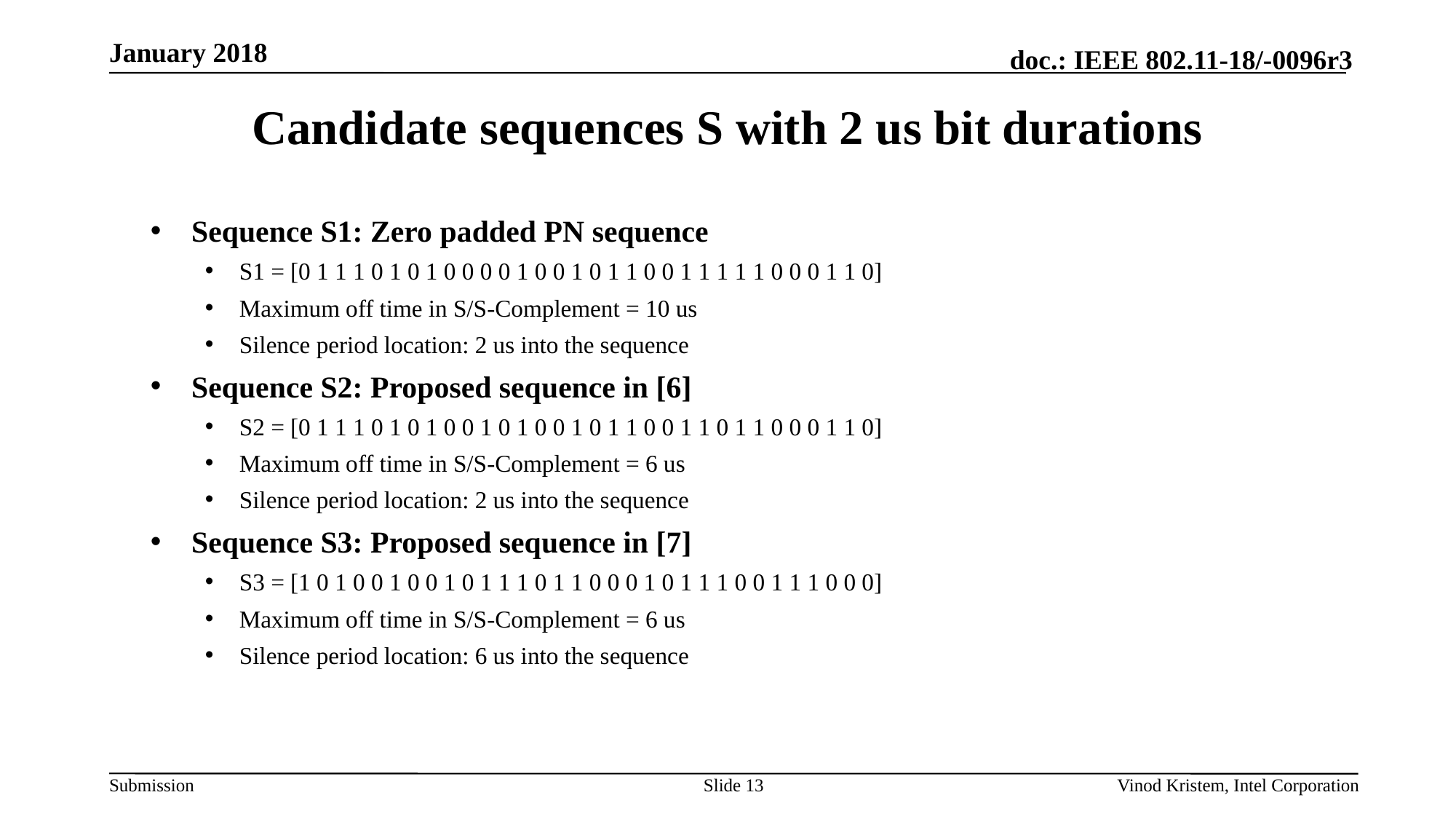

January 2018
# Candidate sequences S with 2 us bit durations
Sequence S1: Zero padded PN sequence
S1 = [0 1 1 1 0 1 0 1 0 0 0 0 1 0 0 1 0 1 1 0 0 1 1 1 1 1 0 0 0 1 1 0]
Maximum off time in S/S-Complement = 10 us
Silence period location: 2 us into the sequence
Sequence S2: Proposed sequence in [6]
S2 = [0 1 1 1 0 1 0 1 0 0 1 0 1 0 0 1 0 1 1 0 0 1 1 0 1 1 0 0 0 1 1 0]
Maximum off time in S/S-Complement = 6 us
Silence period location: 2 us into the sequence
Sequence S3: Proposed sequence in [7]
S3 = [1 0 1 0 0 1 0 0 1 0 1 1 1 0 1 1 0 0 0 1 0 1 1 1 0 0 1 1 1 0 0 0]
Maximum off time in S/S-Complement = 6 us
Silence period location: 6 us into the sequence

Slide 13
Vinod Kristem, Intel Corporation